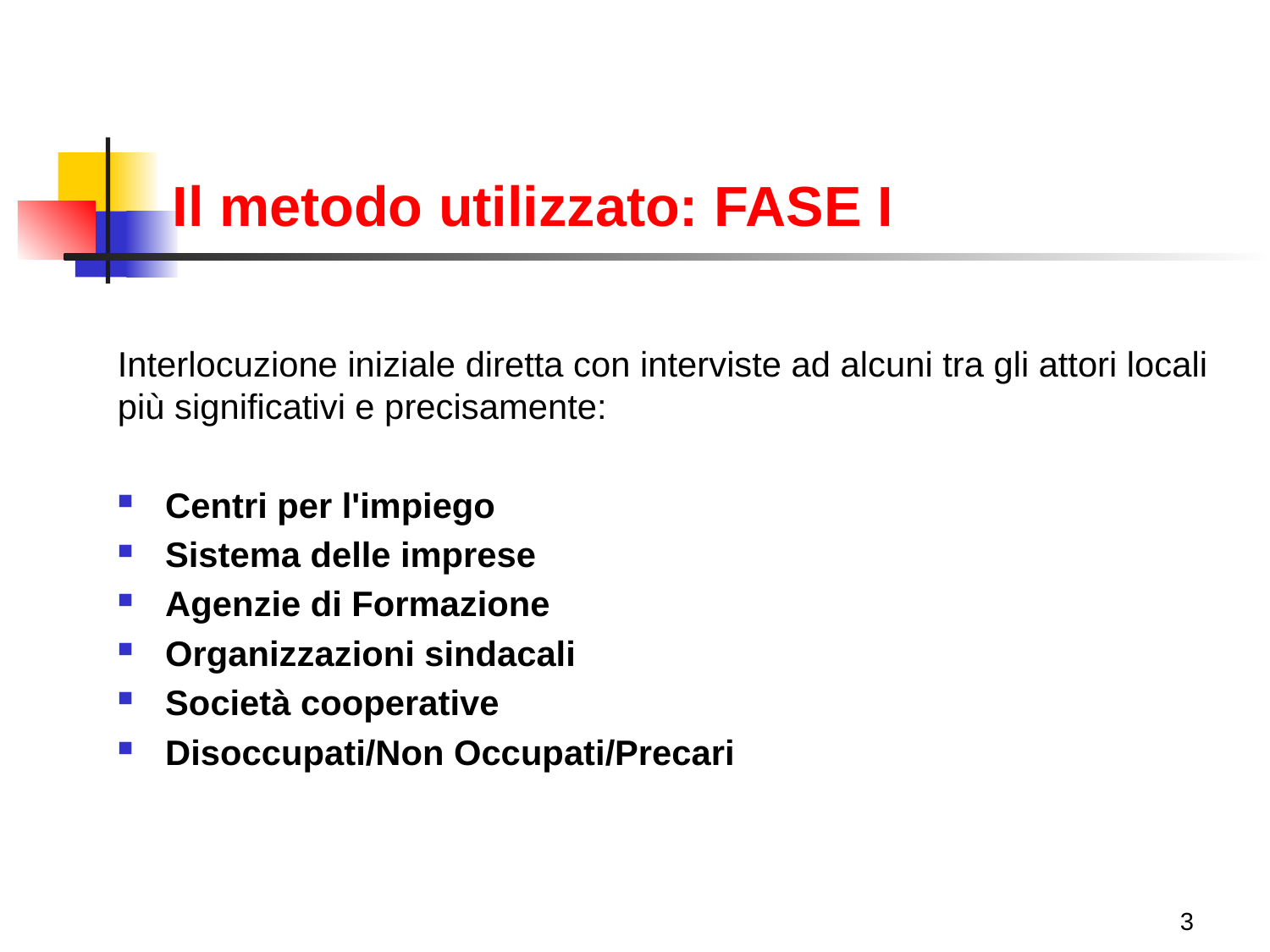

# Il metodo utilizzato: FASE I

Interlocuzione iniziale diretta con interviste ad alcuni tra gli attori locali più significativi e precisamente:

Centri per l'impiego
Sistema delle imprese
Agenzie di Formazione
Organizzazioni sindacali
Società cooperative
Disoccupati/Non Occupati/Precari
3